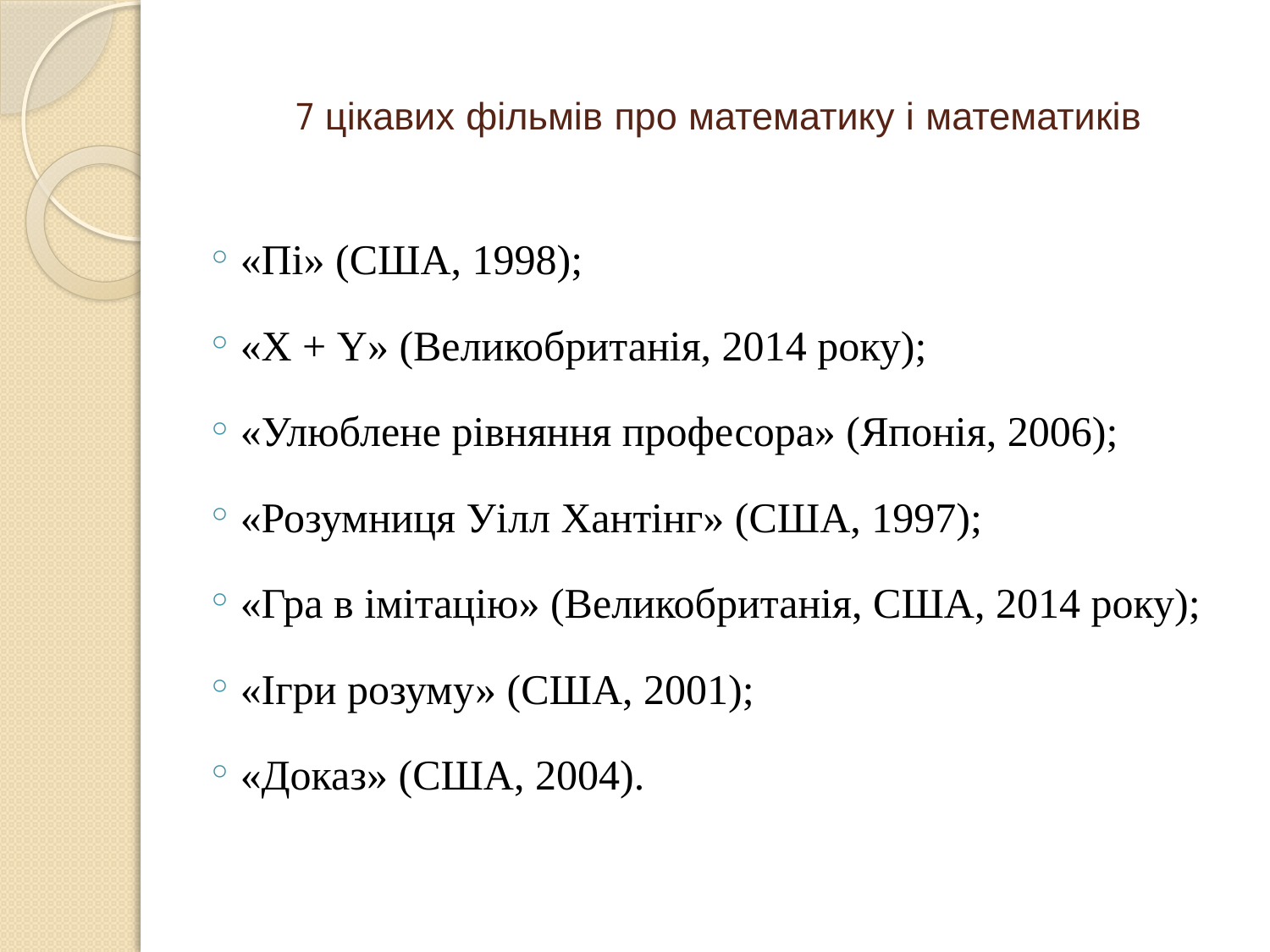

# 7 цікавих фільмів про математику і математиків
«Пі» (США, 1998);
«Х + Y» (Великобританія, 2014 року);
«Улюблене рівняння професора» (Японія, 2006);
«Розумниця Уілл Хантінг» (США, 1997);
«Гра в імітацію» (Великобританія, США, 2014 року);
«Ігри розуму» (США, 2001);
«Доказ» (США, 2004).